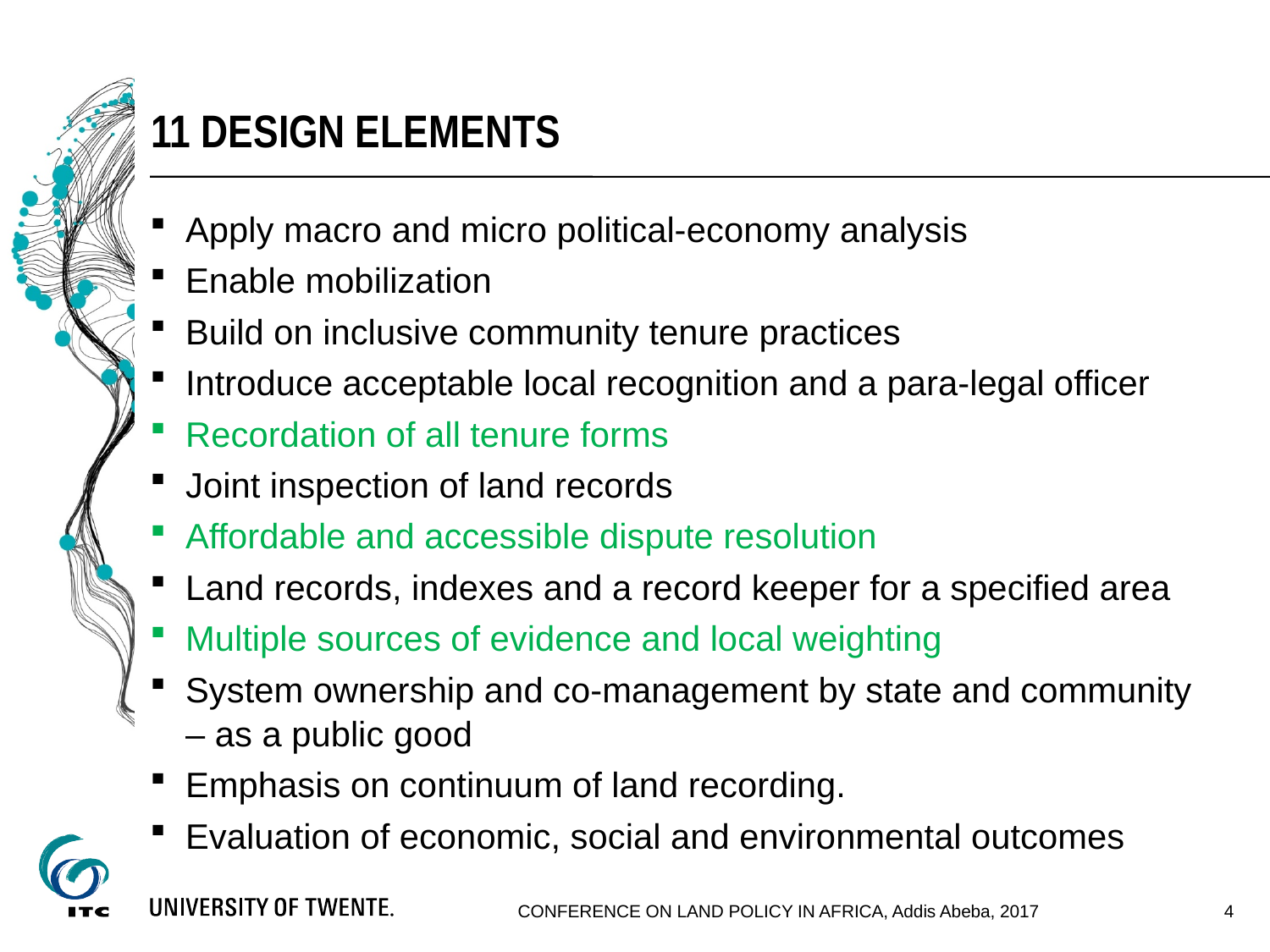

# 11 design elements
Apply macro and micro political-economy analysis
Enable mobilization
Build on inclusive community tenure practices
Introduce acceptable local recognition and a para-legal officer
Recordation of all tenure forms
Joint inspection of land records
Affordable and accessible dispute resolution
Land records, indexes and a record keeper for a specified area
Multiple sources of evidence and local weighting
System ownership and co-management by state and community – as a public good
Emphasis on continuum of land recording.
Evaluation of economic, social and environmental outcomes

4
CONFERENCE ON LAND POLICY IN AFRICA, Addis Abeba, 2017